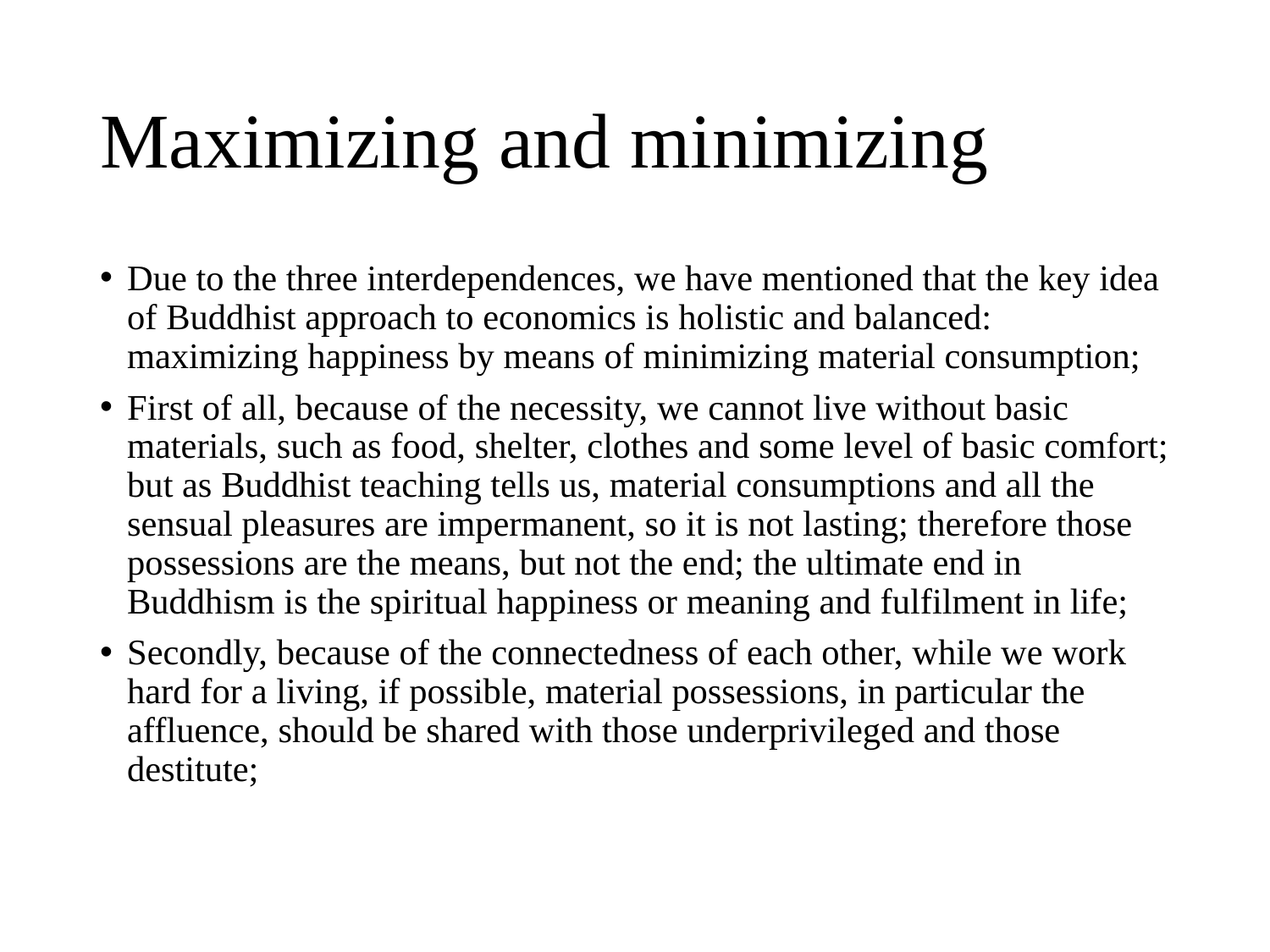

# Maximizing and minimizing
Due to the three interdependences, we have mentioned that the key idea of Buddhist approach to economics is holistic and balanced: maximizing happiness by means of minimizing material consumption;
First of all, because of the necessity, we cannot live without basic materials, such as food, shelter, clothes and some level of basic comfort; but as Buddhist teaching tells us, material consumptions and all the sensual pleasures are impermanent, so it is not lasting; therefore those possessions are the means, but not the end; the ultimate end in Buddhism is the spiritual happiness or meaning and fulfilment in life;
Secondly, because of the connectedness of each other, while we work hard for a living, if possible, material possessions, in particular the affluence, should be shared with those underprivileged and those destitute;